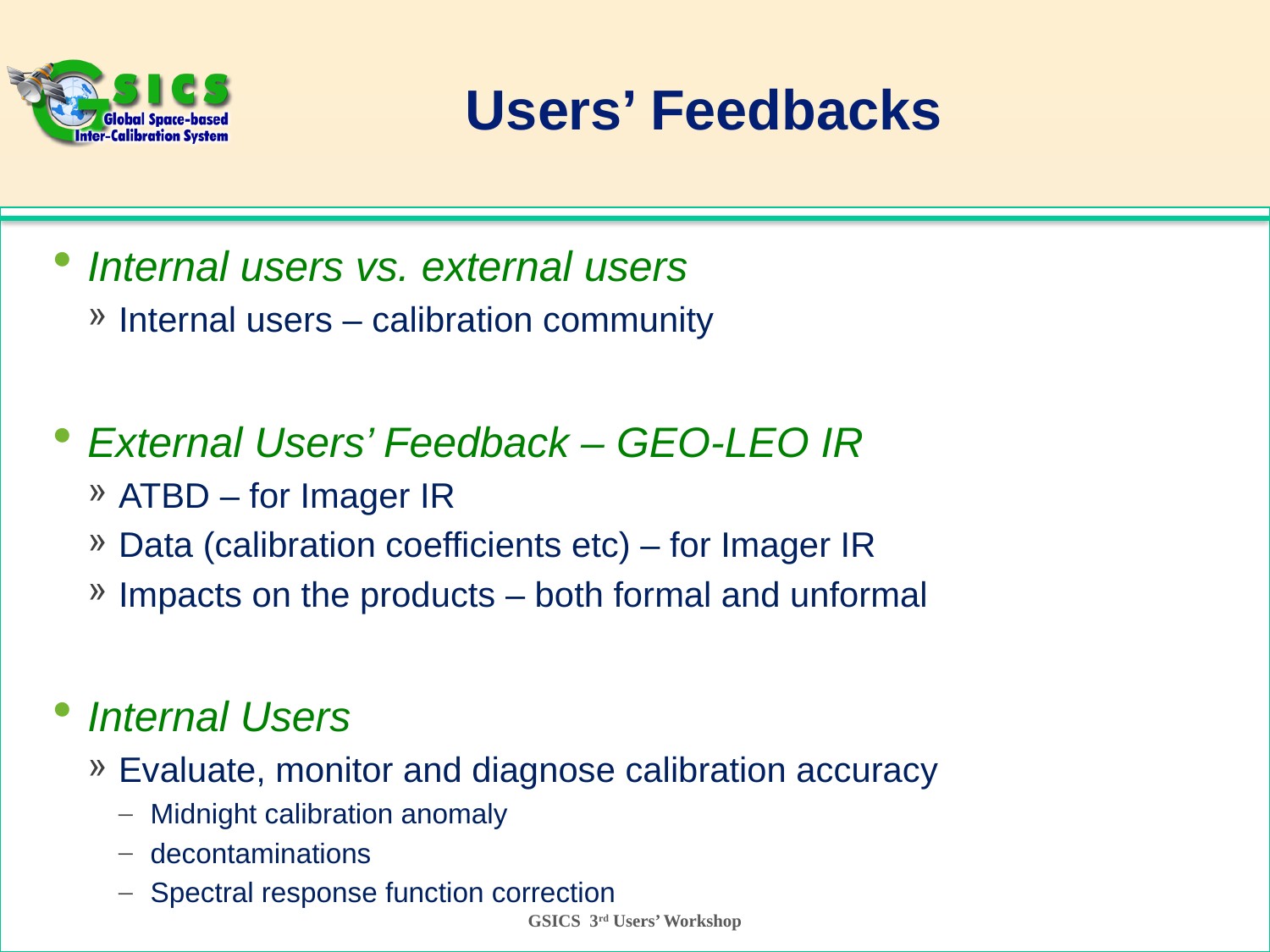

# Users’ Feedbacks
Internal users vs. external users
Internal users – calibration community

External Users’ Feedback – GEO-LEO IR
ATBD – for Imager IR
Data (calibration coefficients etc) – for Imager IR
Impacts on the products – both formal and unformal

Internal Users
Evaluate, monitor and diagnose calibration accuracy
Midnight calibration anomaly
decontaminations
Spectral response function correction